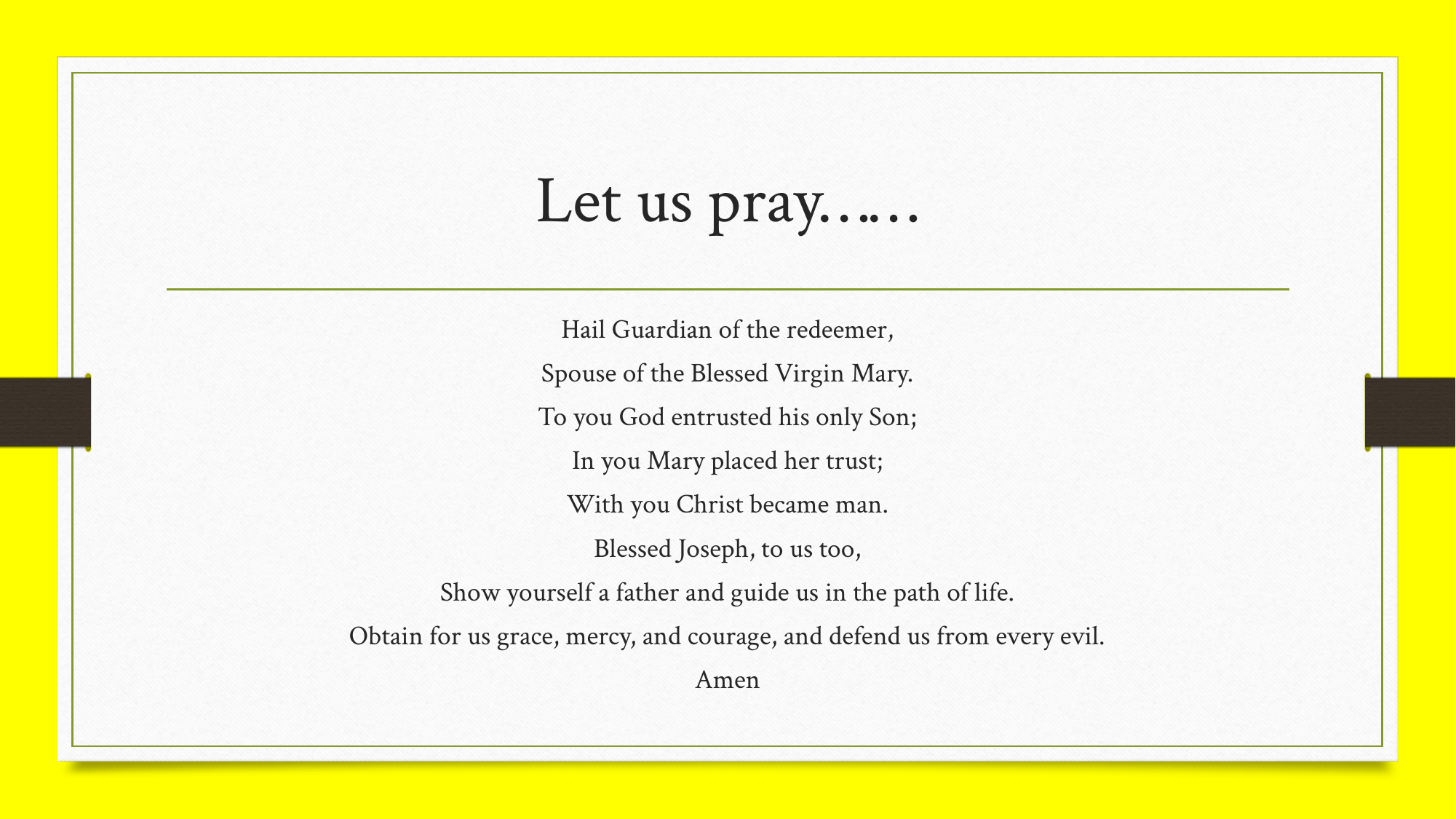

# Let us pray……
Hail Guardian of the redeemer,
Spouse of the Blessed Virgin Mary.
To you God entrusted his only Son;
In you Mary placed her trust;
With you Christ became man.
Blessed Joseph, to us too,
Show yourself a father and guide us in the path of life.
Obtain for us grace, mercy, and courage, and defend us from every evil.
Amen